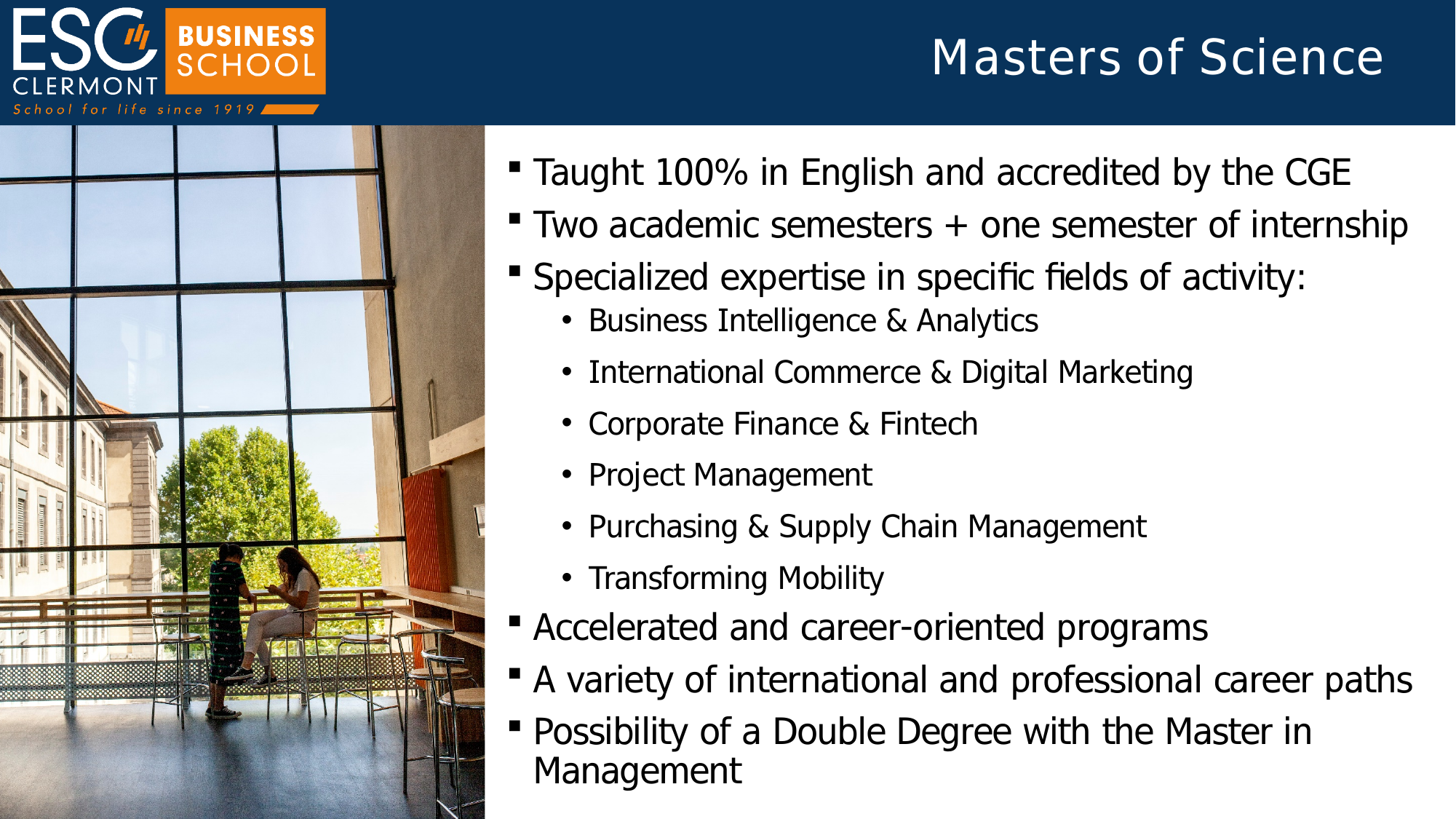

# Masters of Science
Taught 100% in English and accredited by the CGE
Two academic semesters + one semester of internship
Specialized expertise in specific fields of activity:
Business Intelligence & Analytics
International Commerce & Digital Marketing
Corporate Finance & Fintech
Project Management
Purchasing & Supply Chain Management
Transforming Mobility
Accelerated and career-oriented programs
A variety of international and professional career paths
Possibility of a Double Degree with the Master in Management